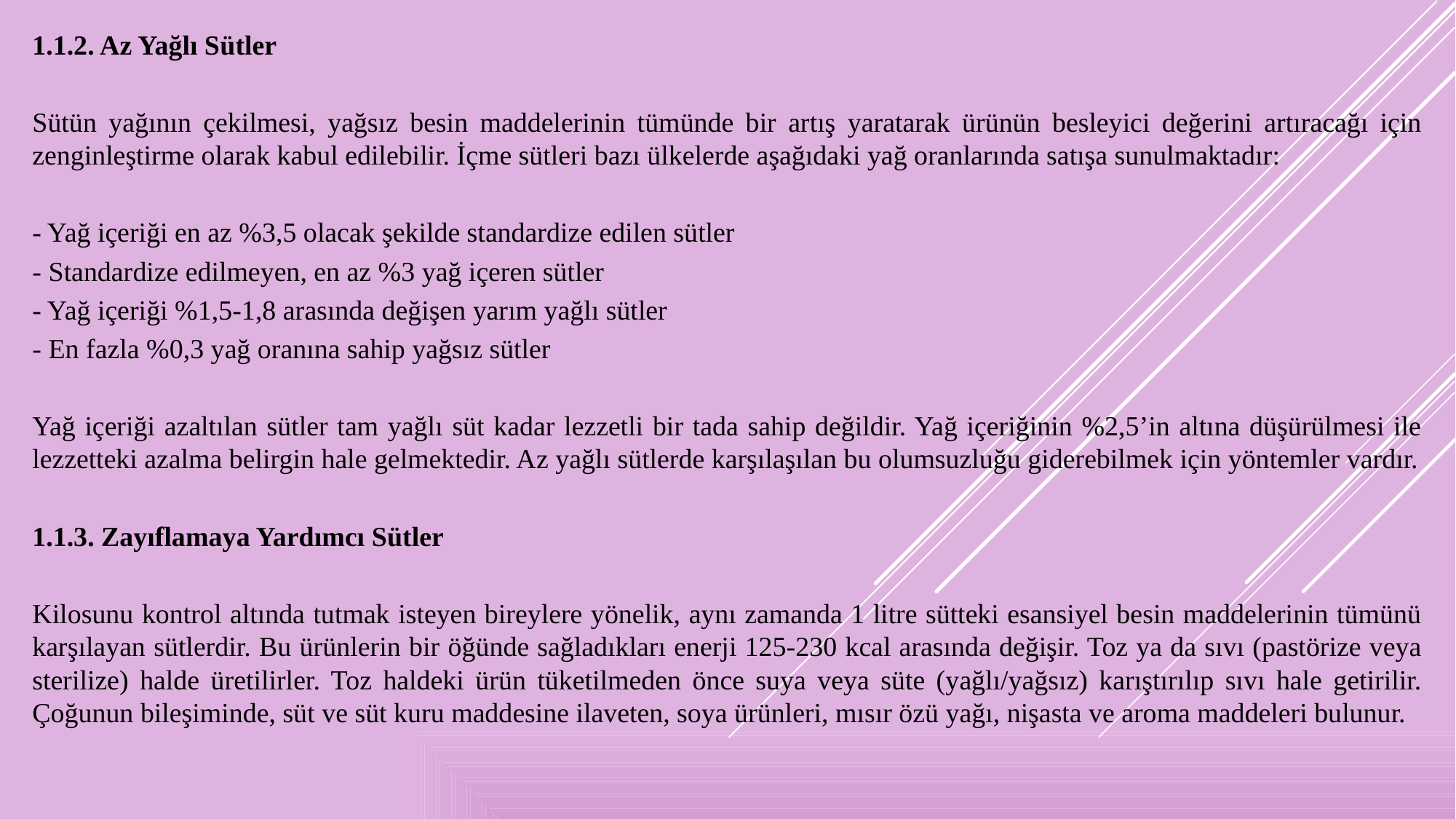

1.1.2. Az Yağlı Sütler

Sütün yağının çekilmesi, yağsız besin maddelerinin tümünde bir artış yaratarak ürünün besleyici değerini artıracağı için zenginleştirme olarak kabul edilebilir. İçme sütleri bazı ülkelerde aşağıdaki yağ oranlarında satışa sunulmaktadır:

- Yağ içeriği en az %3,5 olacak şekilde standardize edilen sütler
- Standardize edilmeyen, en az %3 yağ içeren sütler
- Yağ içeriği %1,5-1,8 arasında değişen yarım yağlı sütler
- En fazla %0,3 yağ oranına sahip yağsız sütler

Yağ içeriği azaltılan sütler tam yağlı süt kadar lezzetli bir tada sahip değildir. Yağ içeriğinin %2,5’in altına düşürülmesi ile lezzetteki azalma belirgin hale gelmektedir. Az yağlı sütlerde karşılaşılan bu olumsuzluğu giderebilmek için yöntemler vardır.

1.1.3. Zayıflamaya Yardımcı Sütler

Kilosunu kontrol altında tutmak isteyen bireylere yönelik, aynı zamanda 1 litre sütteki esansiyel besin maddelerinin tümünü karşılayan sütlerdir. Bu ürünlerin bir öğünde sağladıkları enerji 125-230 kcal arasında değişir. Toz ya da sıvı (pastörize veya sterilize) halde üretilirler. Toz haldeki ürün tüketilmeden önce suya veya süte (yağlı/yağsız) karıştırılıp sıvı hale getirilir. Çoğunun bileşiminde, süt ve süt kuru maddesine ilaveten, soya ürünleri, mısır özü yağı, nişasta ve aroma maddeleri bulunur.